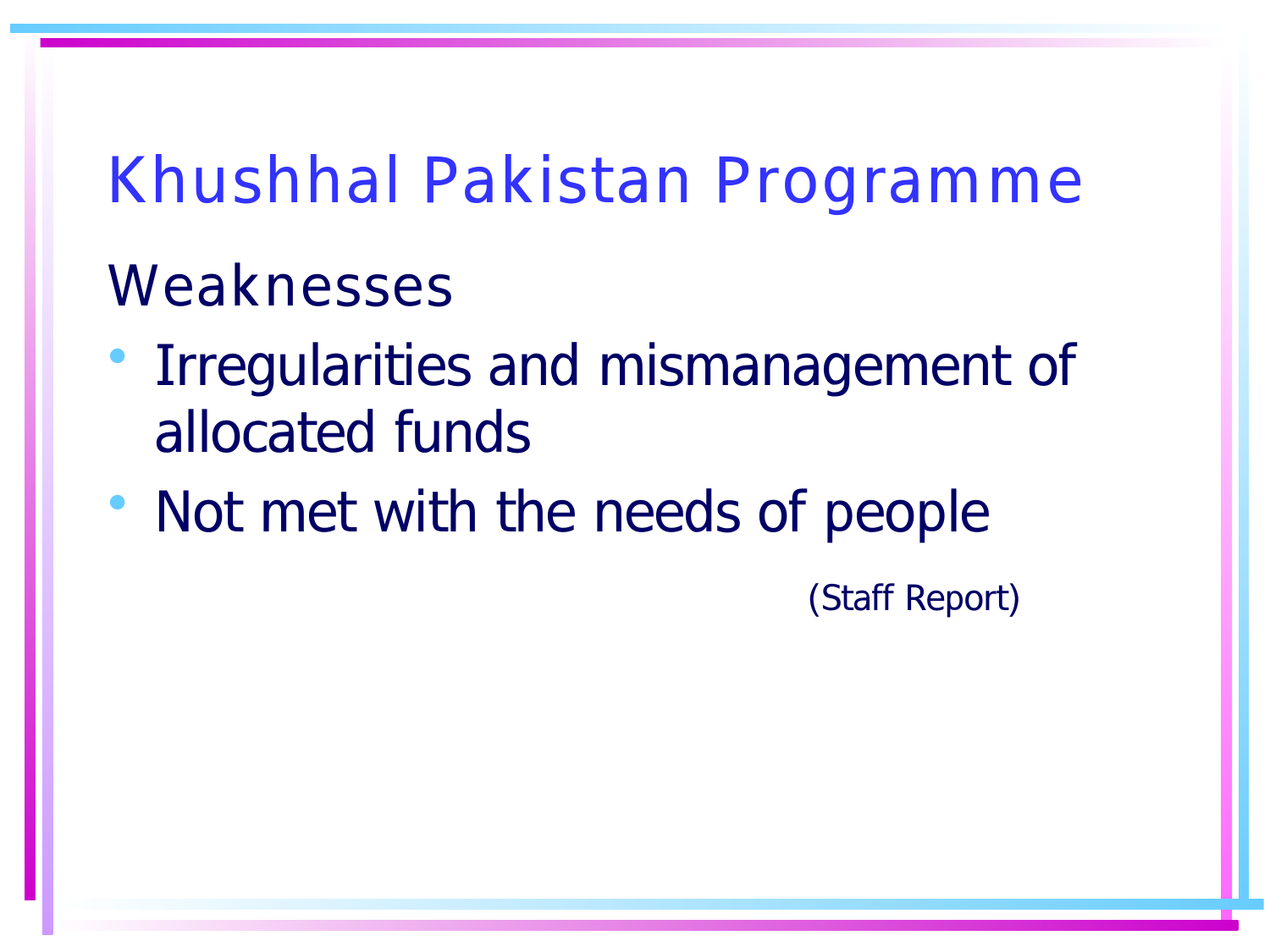

# Khushhal Pakistan Programme
Weaknesses
Irregularities and mismanagement of allocated funds
Not met with the needs of people
						 (Staff Report)